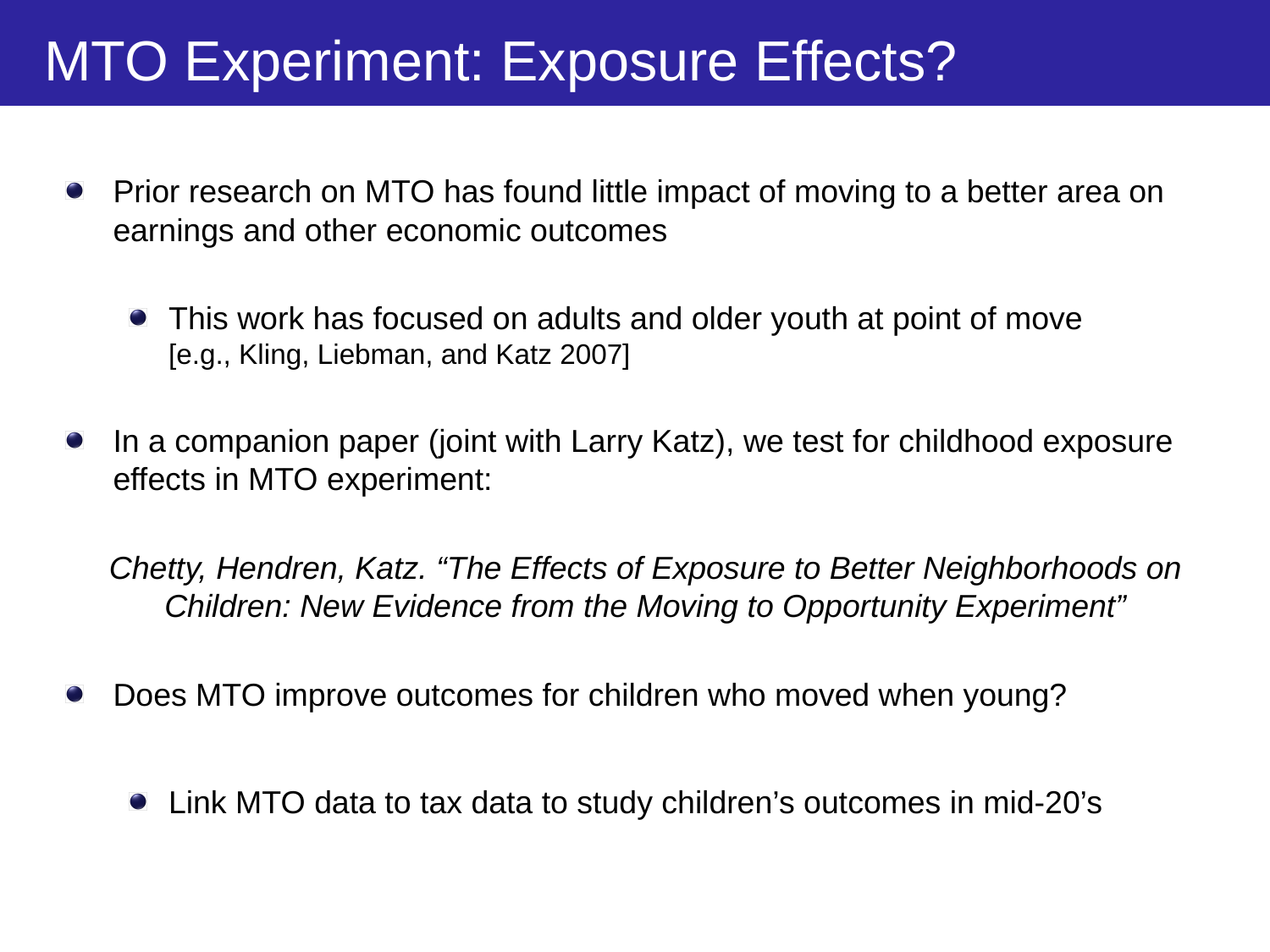

# MTO Experiment: Exposure Effects?

Prior research on MTO has found little impact of moving to a better area on earnings and other economic outcomes

This work has focused on adults and older youth at point of move
[e.g., Kling, Liebman, and Katz 2007]

In a companion paper (joint with Larry Katz), we test for childhood exposure effects in MTO experiment:

Chetty, Hendren, Katz. “The Effects of Exposure to Better Neighborhoods on Children: New Evidence from the Moving to Opportunity Experiment”

Does MTO improve outcomes for children who moved when young?

Link MTO data to tax data to study children’s outcomes in mid-20’s